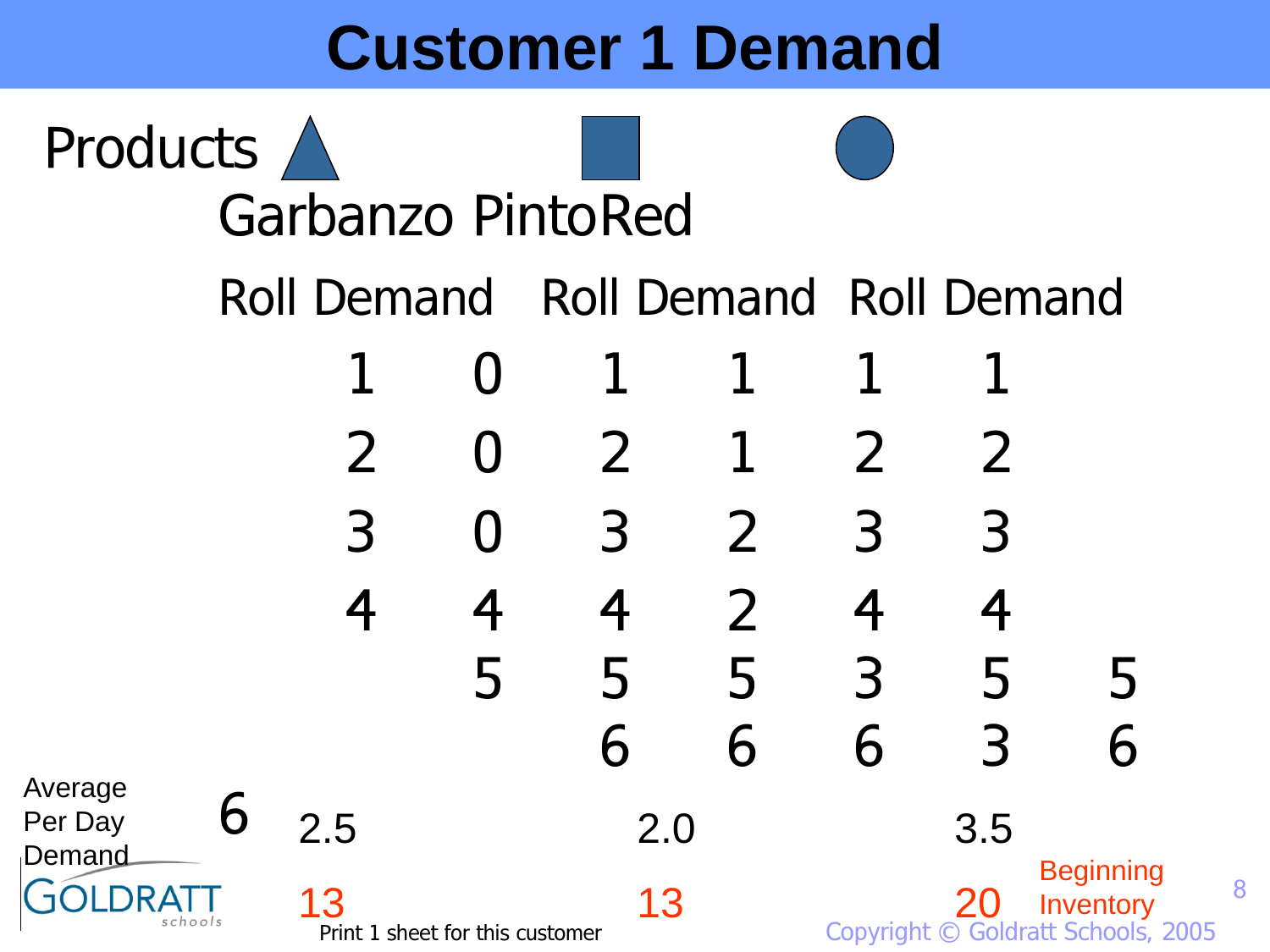

Customer 1 Demand
Products
	Garbanzo	Pinto	Red
		Roll Demand   Roll Demand  Roll Demand
			1	0	1	1	1	1
			2	0	2	1	2	2
			3	0	3	2	3	3
			4	4	4	2	4	4				5	5	5	3	5	5				6	6	6	3	6	6

Average
Per Day
Demand
2.5
2.0
3.5
Beginning Inventory
13
13
20
8
Copyright © Goldratt Schools, 2005
Print 1 sheet for this customer